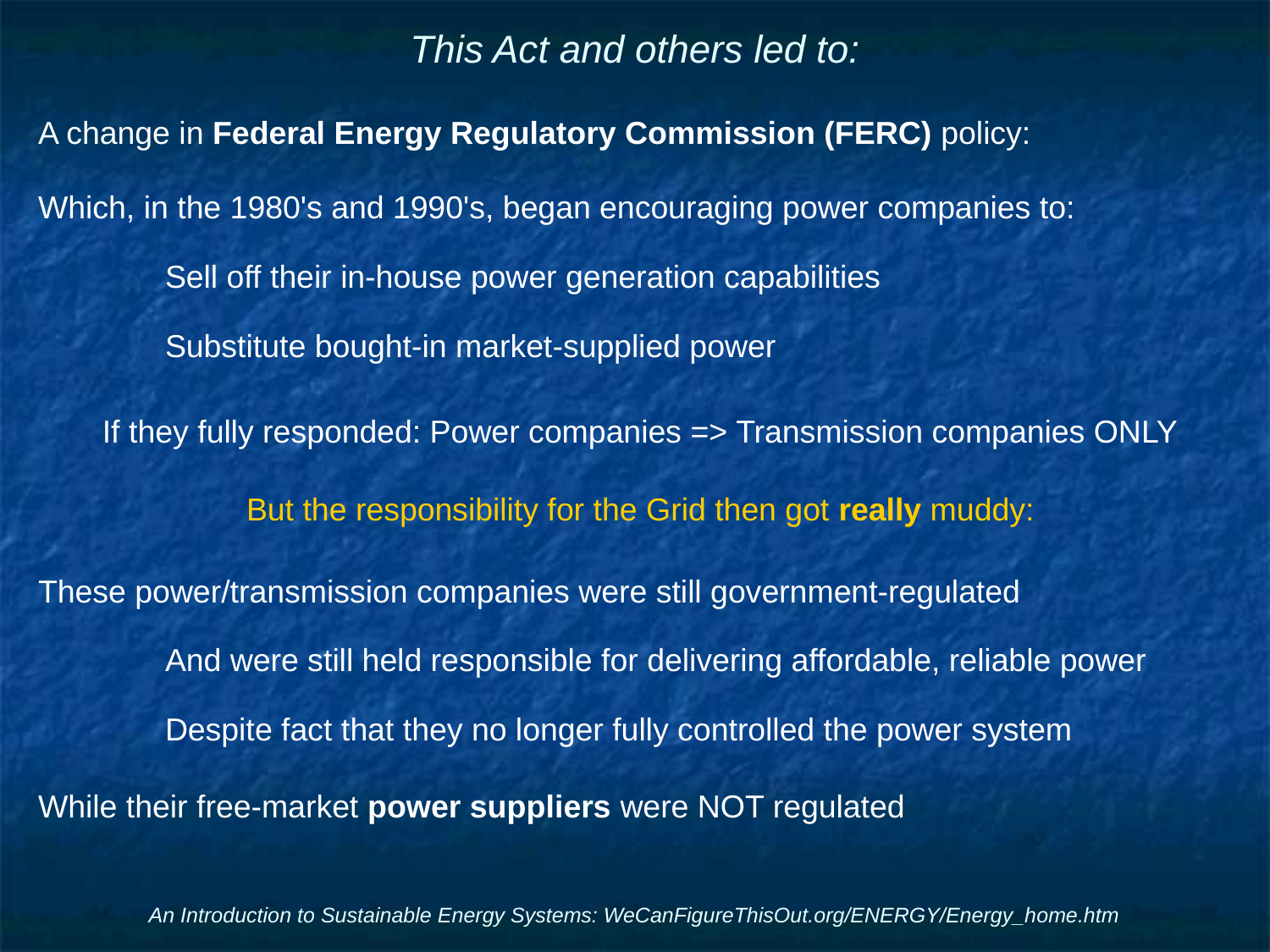

# This Act and others led to:
A change in Federal Energy Regulatory Commission (FERC) policy:

Which, in the 1980's and 1990's, began encouraging power companies to:

	Sell off their in-house power generation capabilities

	Substitute bought-in market-supplied power

If they fully responded: Power companies => Transmission companies ONLY

But the responsibility for the Grid then got really muddy:

These power/transmission companies were still government-regulated

	And were still held responsible for delivering affordable, reliable power

	Despite fact that they no longer fully controlled the power system

While their free-market power suppliers were NOT regulated
An Introduction to Sustainable Energy Systems: WeCanFigureThisOut.org/ENERGY/Energy_home.htm